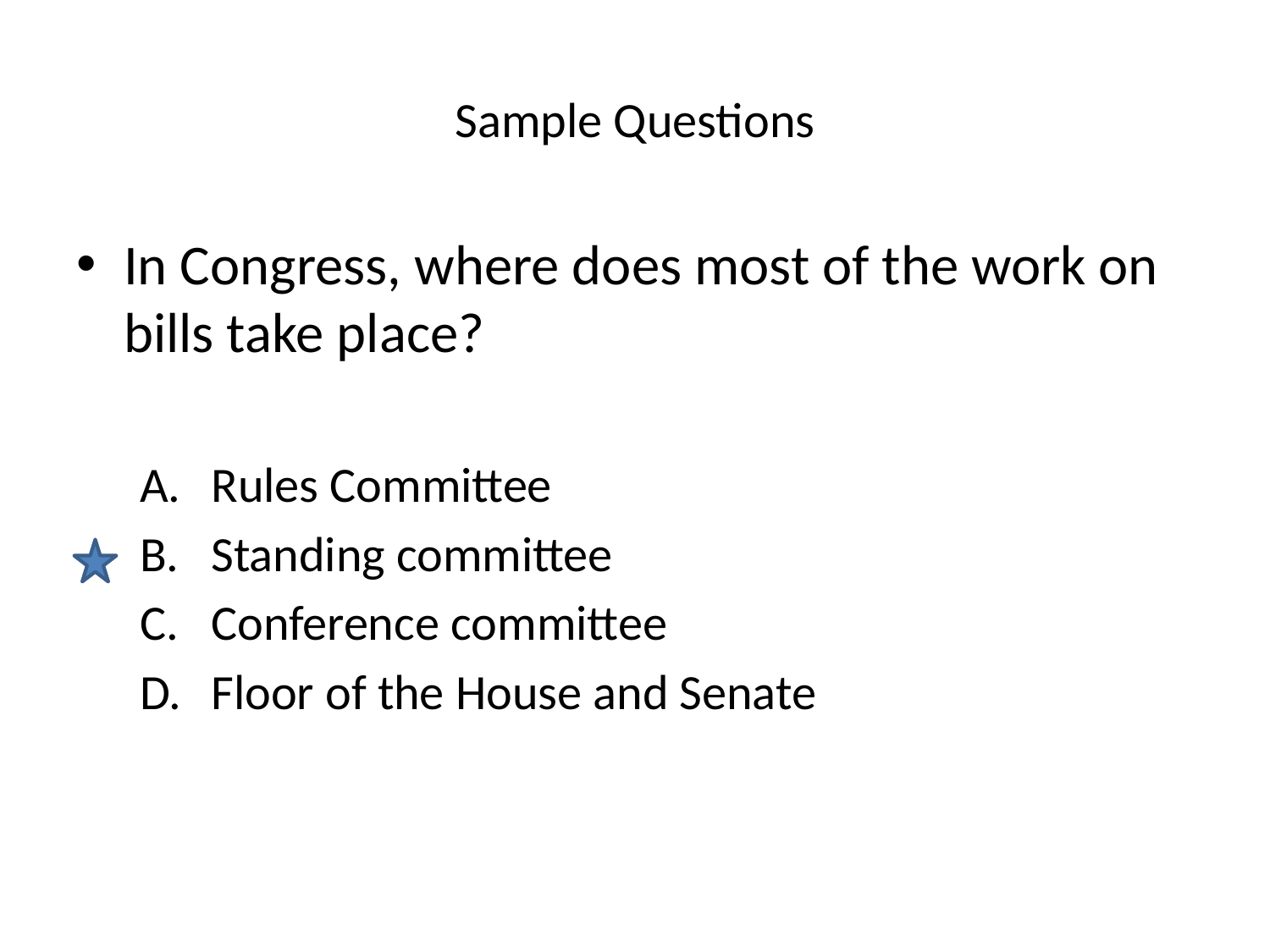

# Sample Questions
In Congress, where does most of the work on bills take place?

Rules Committee
Standing committee
Conference committee
Floor of the House and Senate